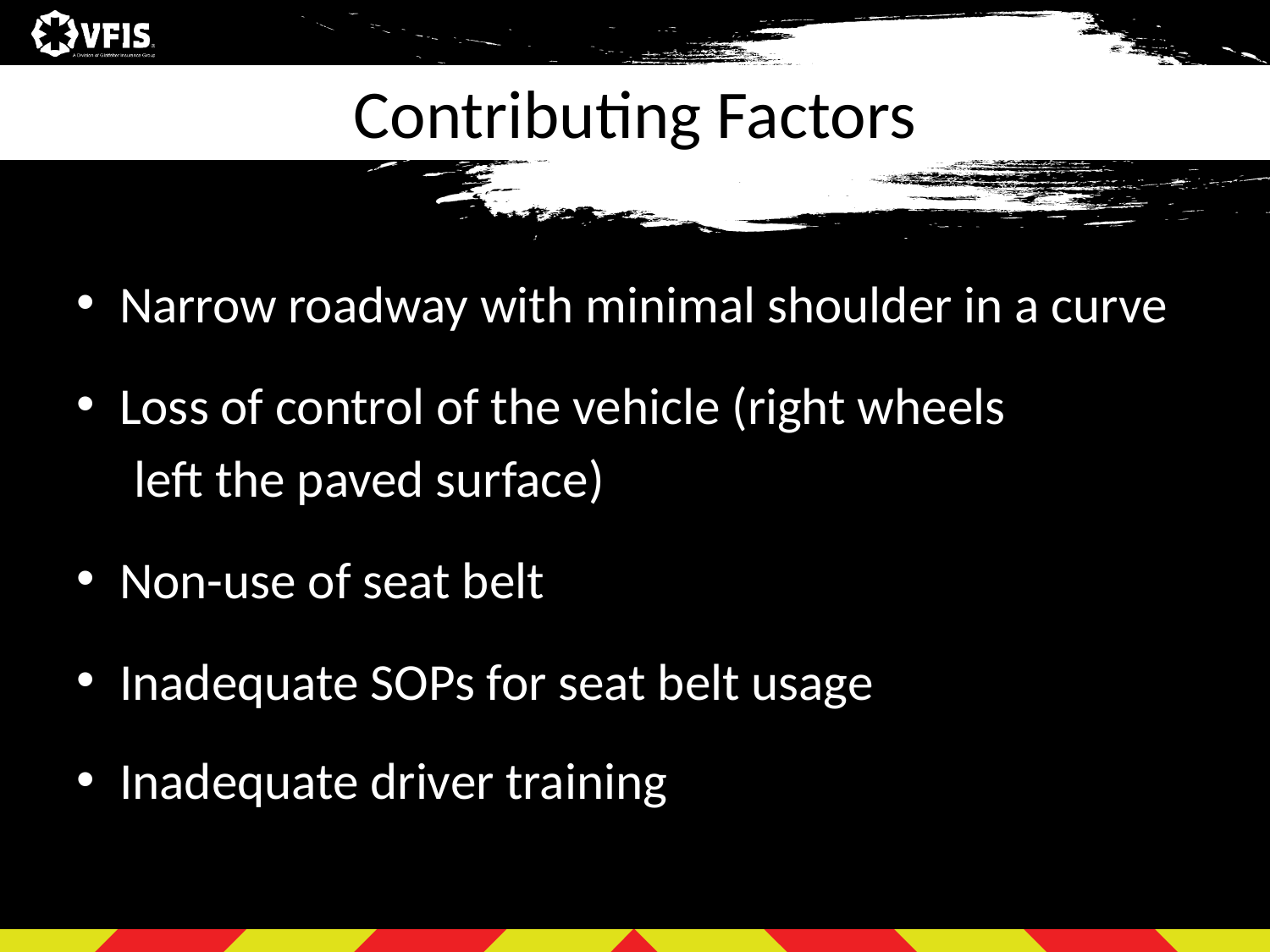

# Contributing Factors
Narrow roadway with minimal shoulder in a curve

Loss of control of the vehicle (right wheels
     left the paved surface)

Non-use of seat belt

Inadequate SOPs for seat belt usage

Inadequate driver training